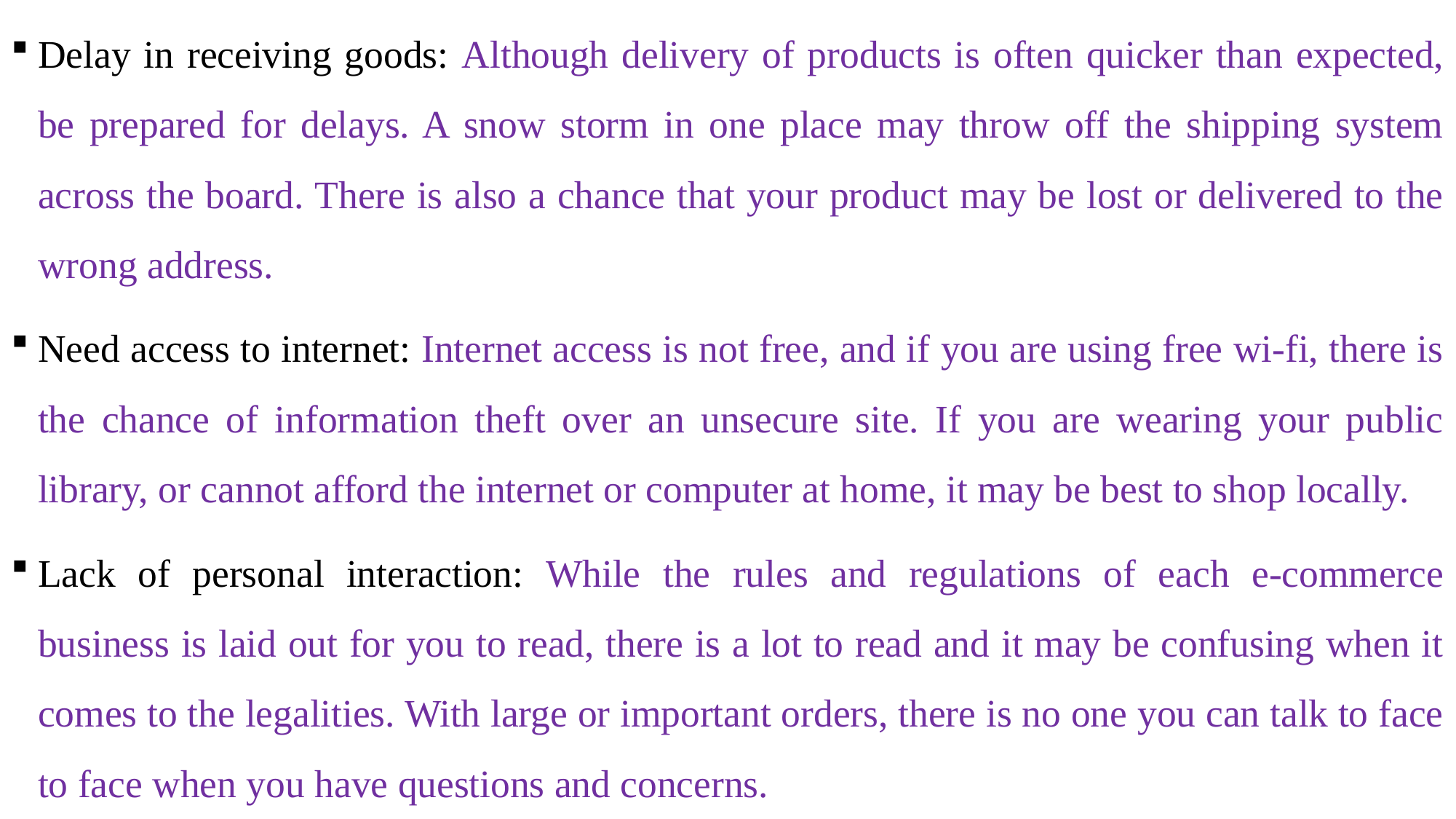

Delay in receiving goods: Although delivery of products is often quicker than expected, be prepared for delays. A snow storm in one place may throw off the shipping system across the board. There is also a chance that your product may be lost or delivered to the wrong address.
Need access to internet: Internet access is not free, and if you are using free wi-fi, there is the chance of information theft over an unsecure site. If you are wearing your public library, or cannot afford the internet or computer at home, it may be best to shop locally.
Lack of personal interaction: While the rules and regulations of each e-commerce business is laid out for you to read, there is a lot to read and it may be confusing when it comes to the legalities. With large or important orders, there is no one you can talk to face to face when you have questions and concerns.